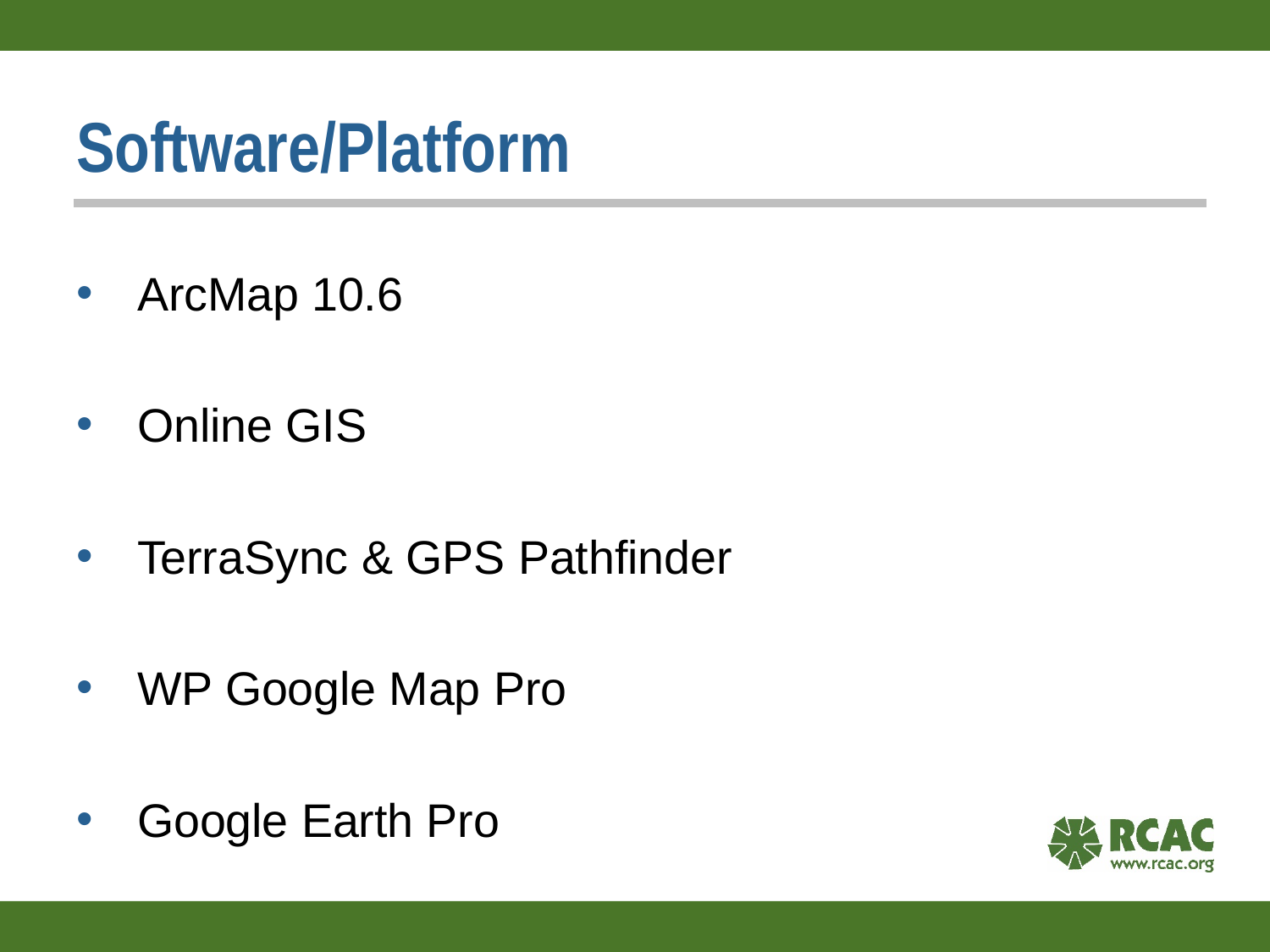

# Software/Platform
ArcMap 10.6

Online GIS

TerraSync & GPS Pathfinder

WP Google Map Pro

Google Earth Pro